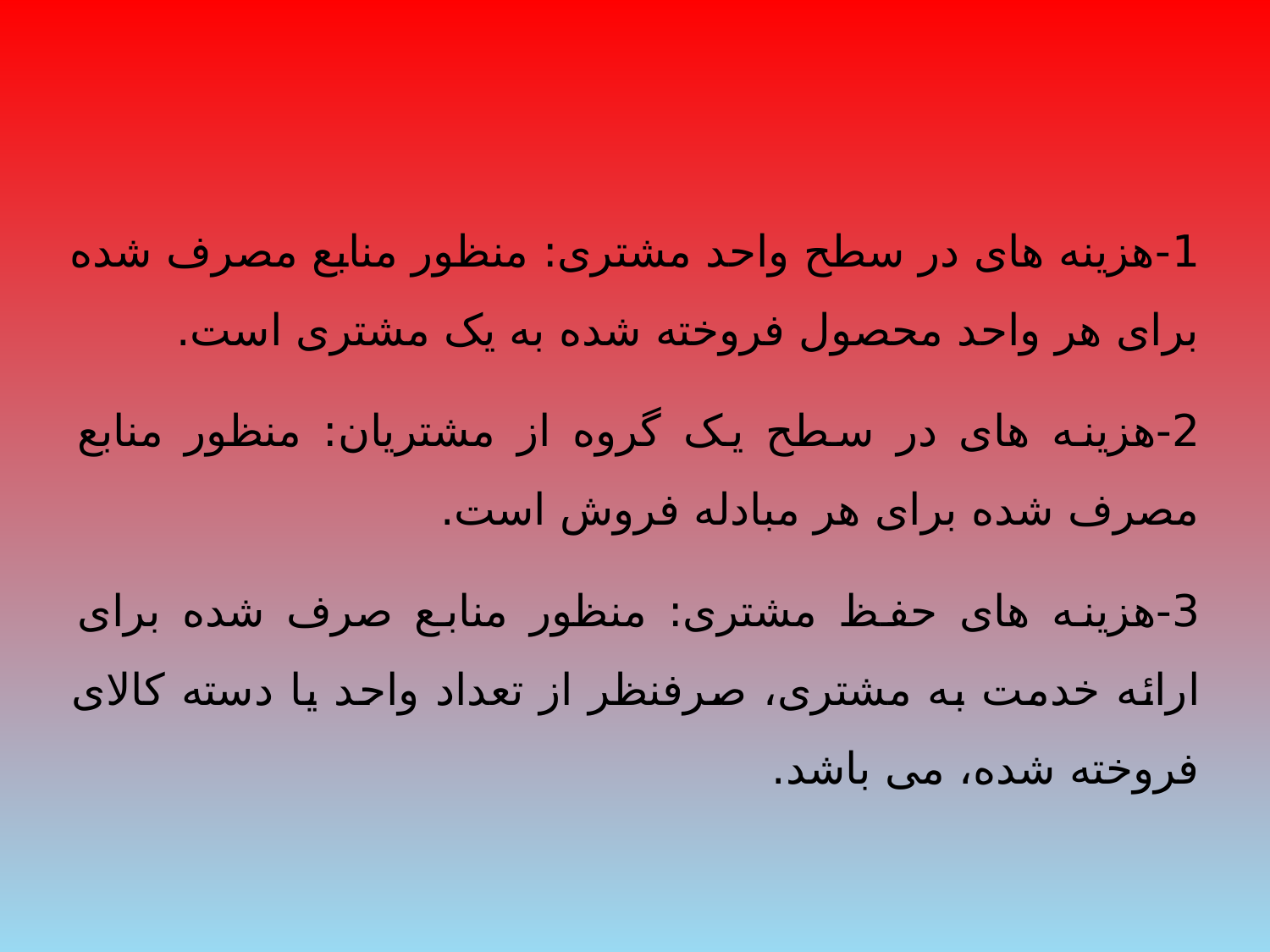

1-هزینه های در سطح واحد مشتری: منظور منابع مصرف شده برای هر واحد محصول فروخته شده به یک مشتری است.
2-هزینه های در سطح یک گروه از مشتریان: منظور منابع مصرف شده برای هر مبادله فروش است.
3-هزینه های حفظ مشتری: منظور منابع صرف شده برای ارائه خدمت به مشتری، صرفنظر از تعداد واحد یا دسته کالای فروخته شده، می باشد.